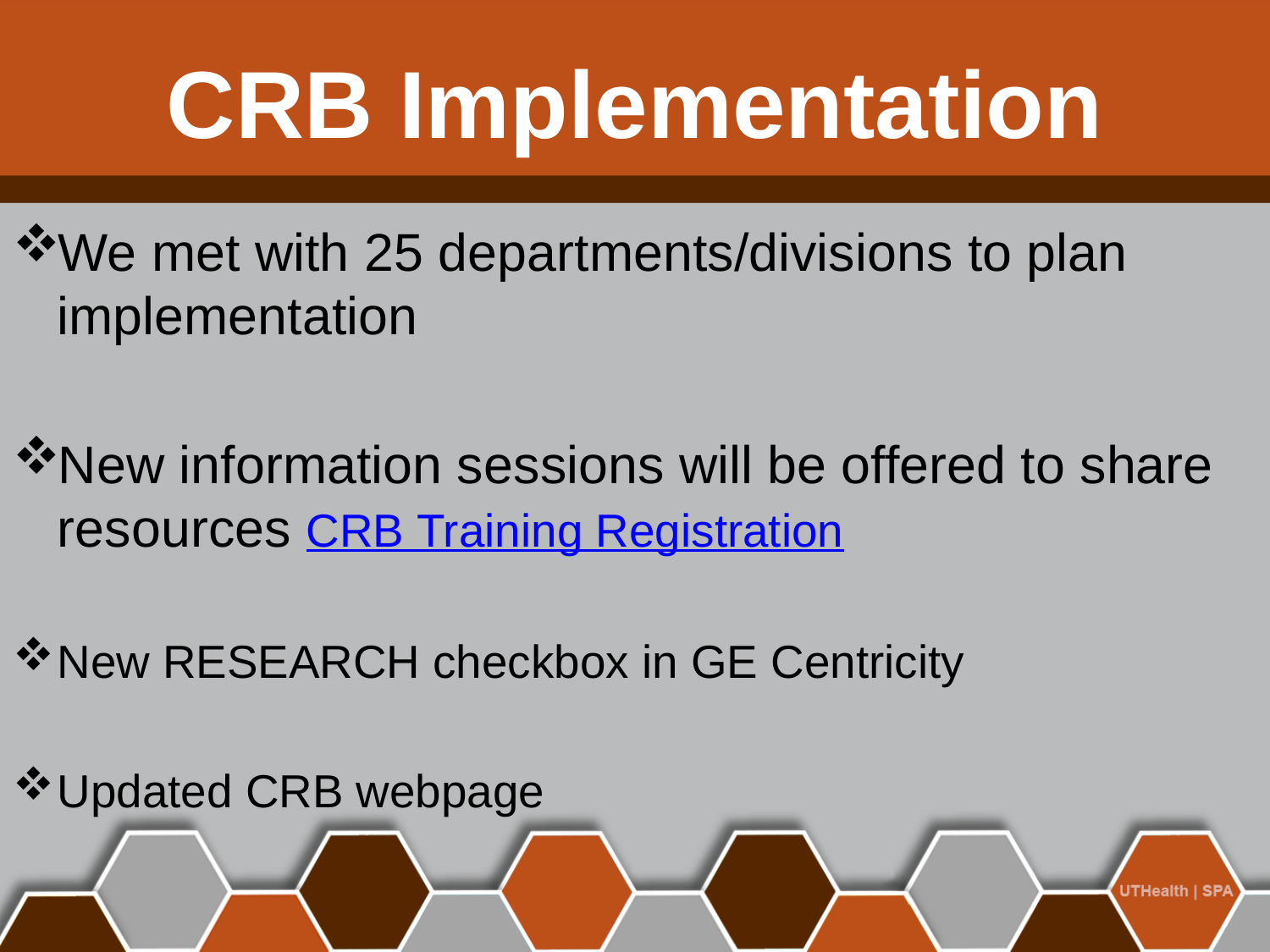

# CRB Implementation
We met with 25 departments/divisions to plan implementation

New information sessions will be offered to share resources CRB Training Registration

New RESEARCH checkbox in GE Centricity

Updated CRB webpage